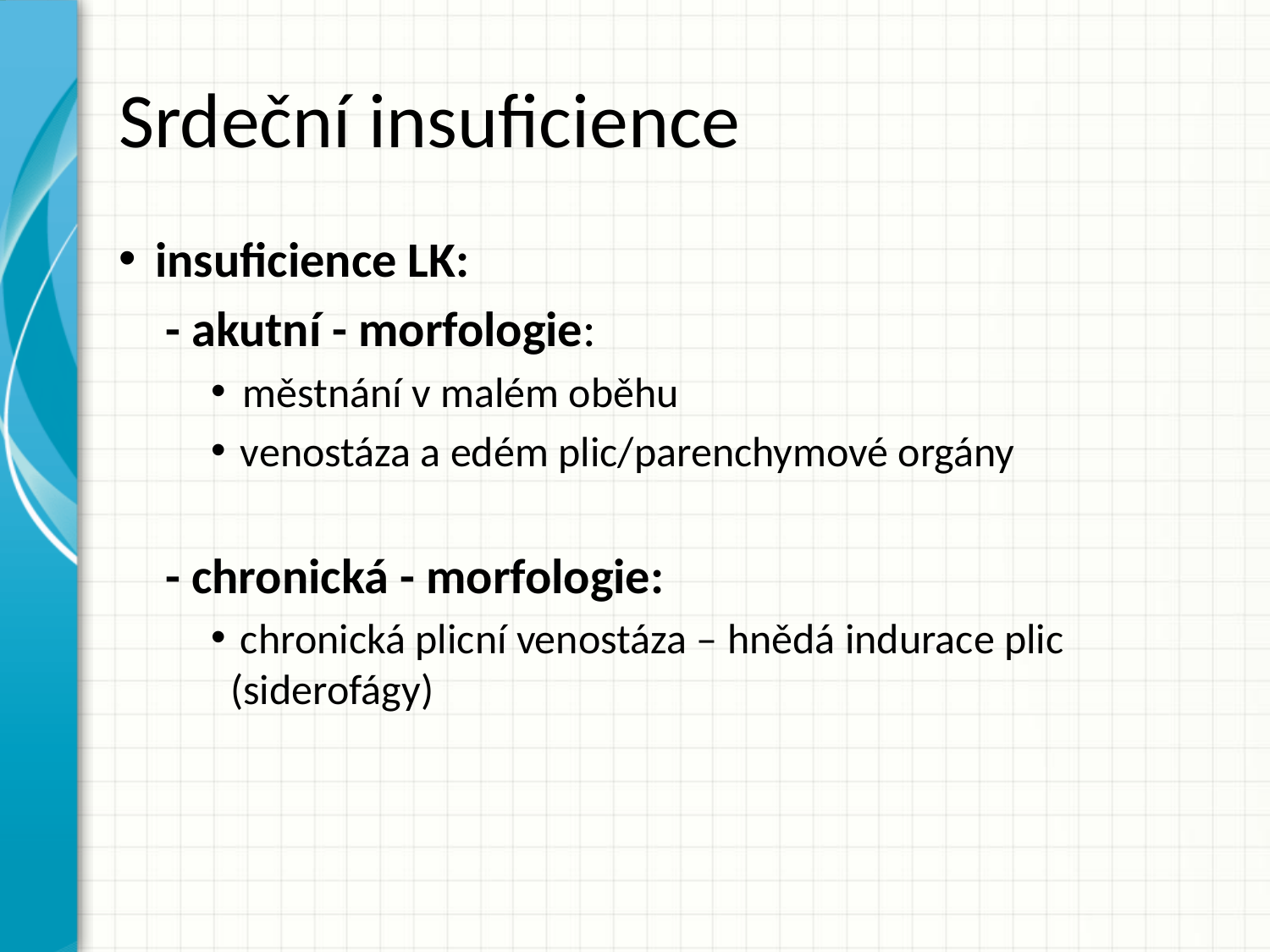

# Srdeční insuficience
insuficience LK:
- akutní - morfologie:
 městnání v malém oběhu
 venostáza a edém plic/parenchymové orgány

- chronická - morfologie:
 chronická plicní venostáza – hnědá indurace plic 	(siderofágy)